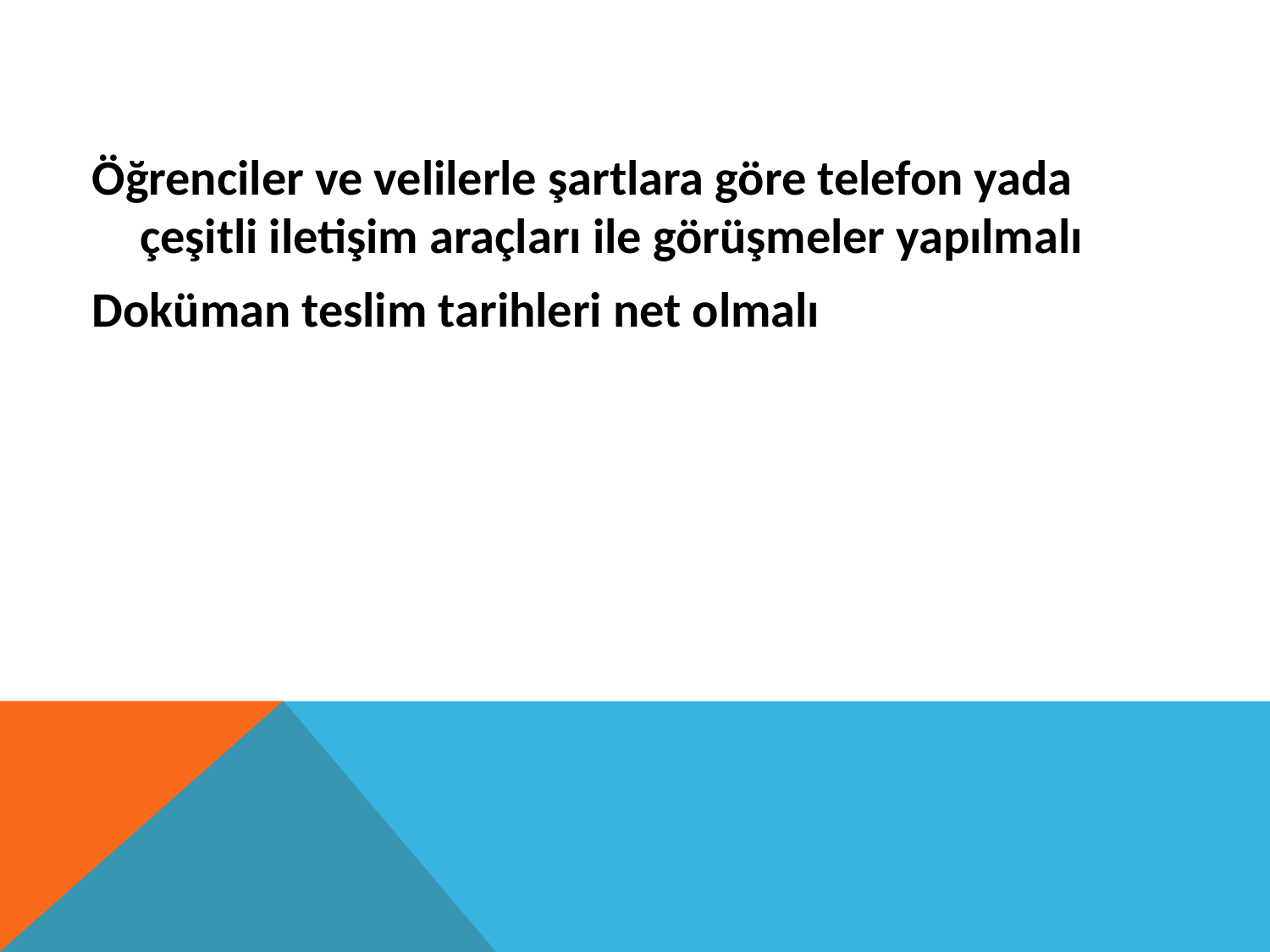

Öğrenciler ve velilerle şartlara göre telefon yada çeşitli iletişim araçları ile görüşmeler yapılmalı
Doküman teslim tarihleri net olmalı